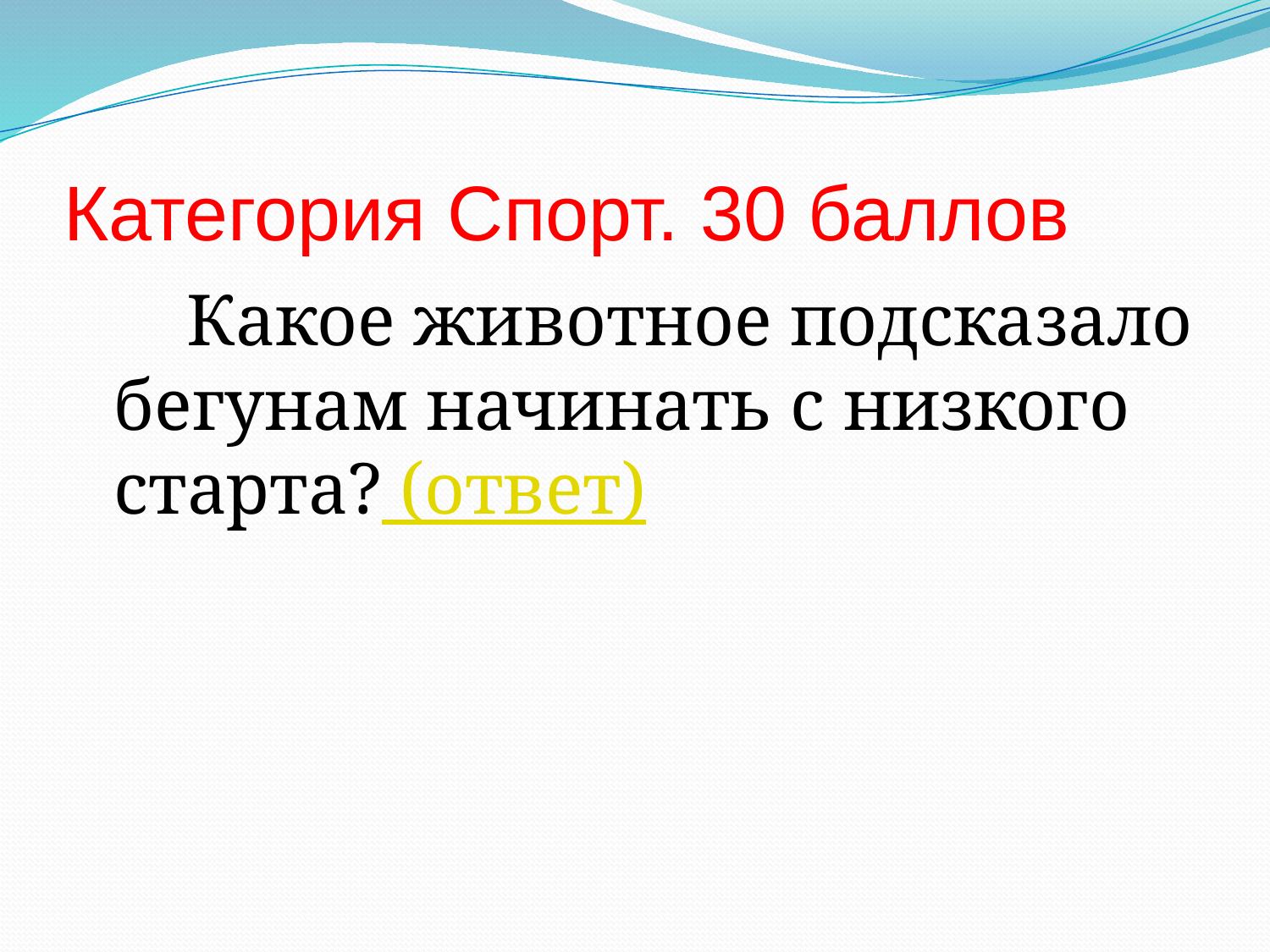

# Категория Спорт. 30 баллов
      Какое животное подсказало бегунам начинать с низкого старта? (ответ)